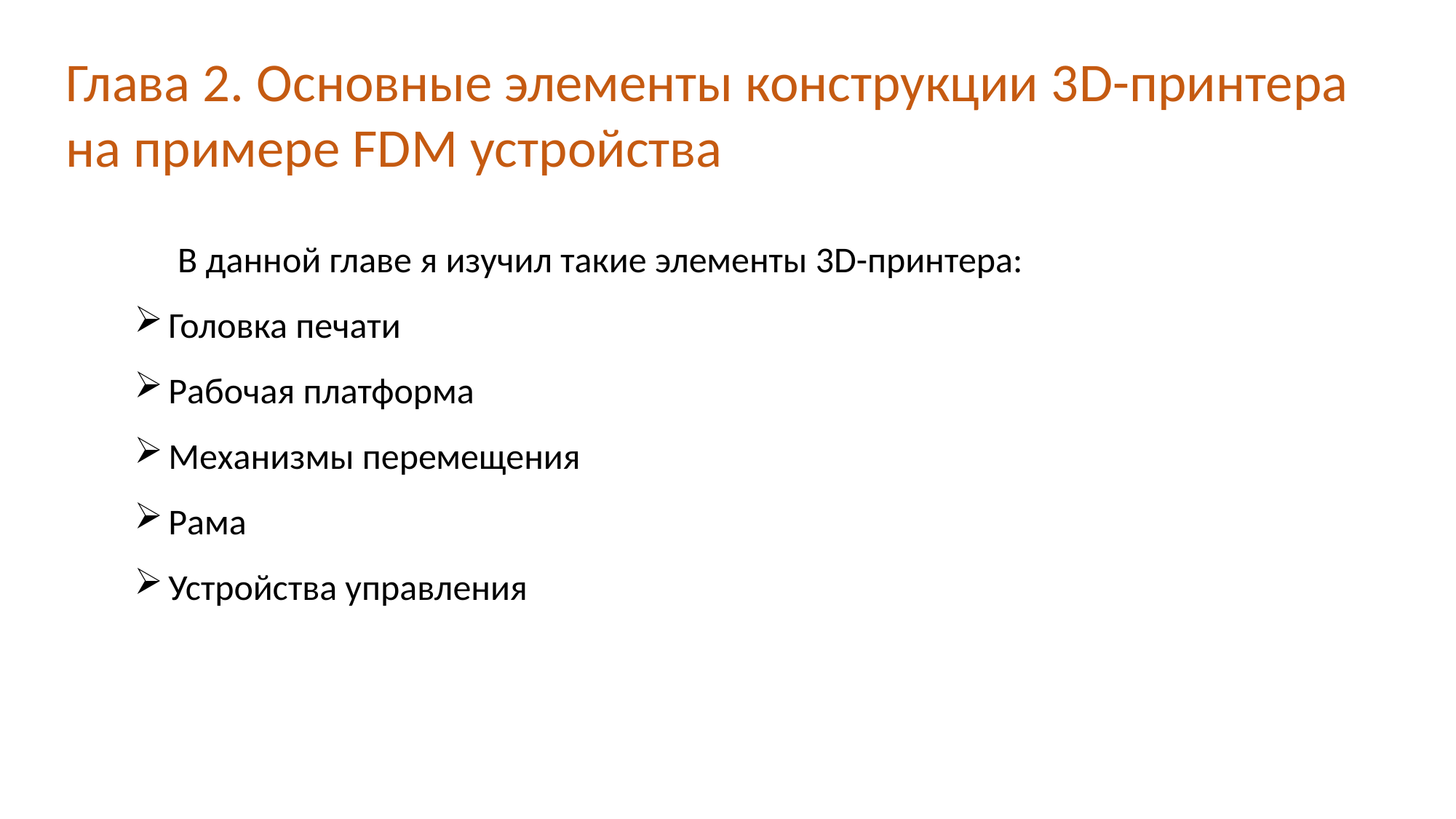

Глава 2. Основные элементы конструкции 3D-принтера на примере FDM устройства
       В данной главе я изучил такие элементы 3D-принтера:
Головка печати
Рабочая платформа
Механизмы перемещения
Рама
Устройства управления